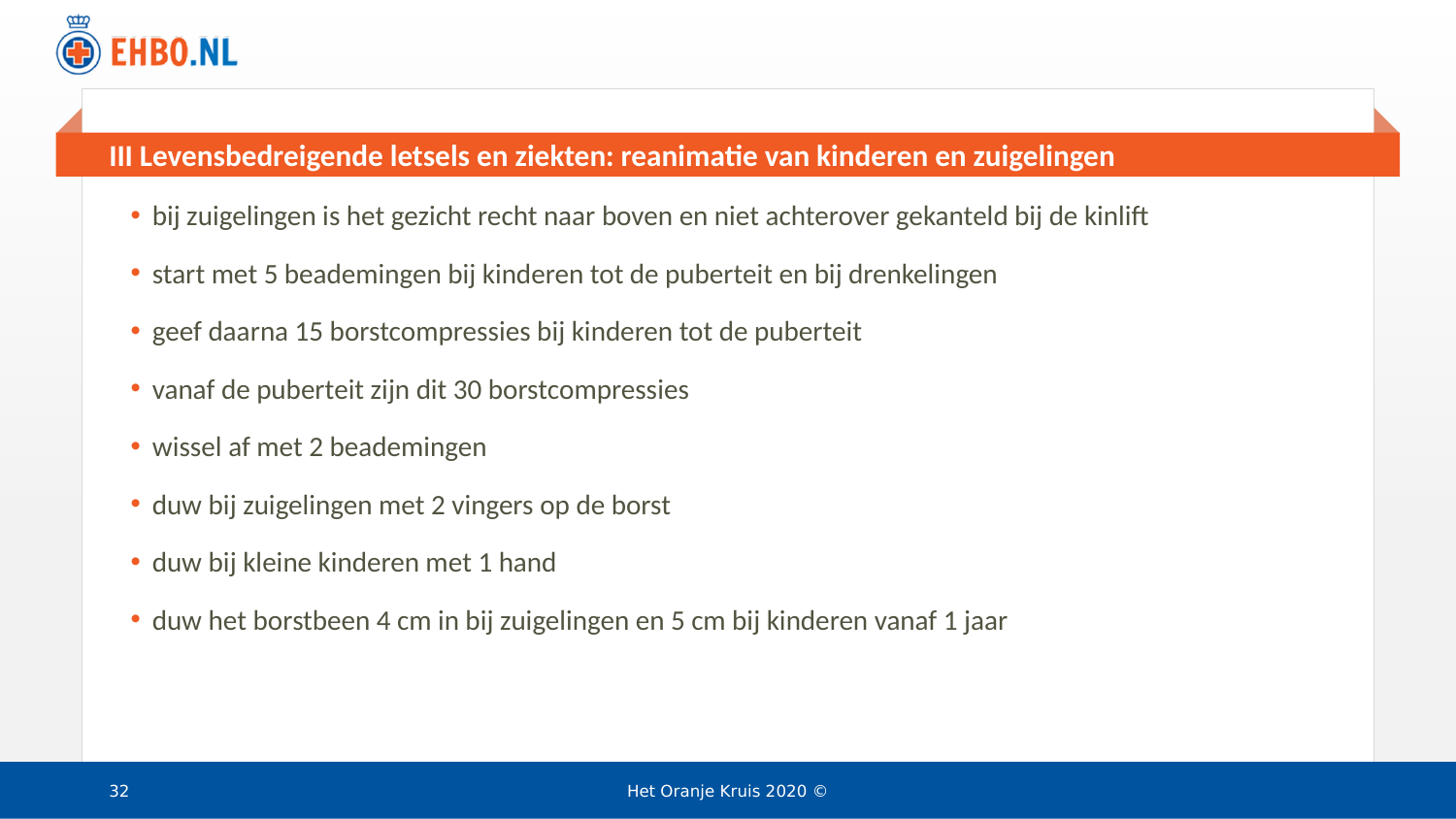

# III Levensbedreigende letsels en ziekten: reanimatie van kinderen en zuigelingen
bij zuigelingen is het gezicht recht naar boven en niet achterover gekanteld bij de kinlift
start met 5 beademingen bij kinderen tot de puberteit en bij drenkelingen
geef daarna 15 borstcompressies bij kinderen tot de puberteit
vanaf de puberteit zijn dit 30 borstcompressies
wissel af met 2 beademingen
duw bij zuigelingen met 2 vingers op de borst
duw bij kleine kinderen met 1 hand
duw het borstbeen 4 cm in bij zuigelingen en 5 cm bij kinderen vanaf 1 jaar

32
Het Oranje Kruis 2020 ©